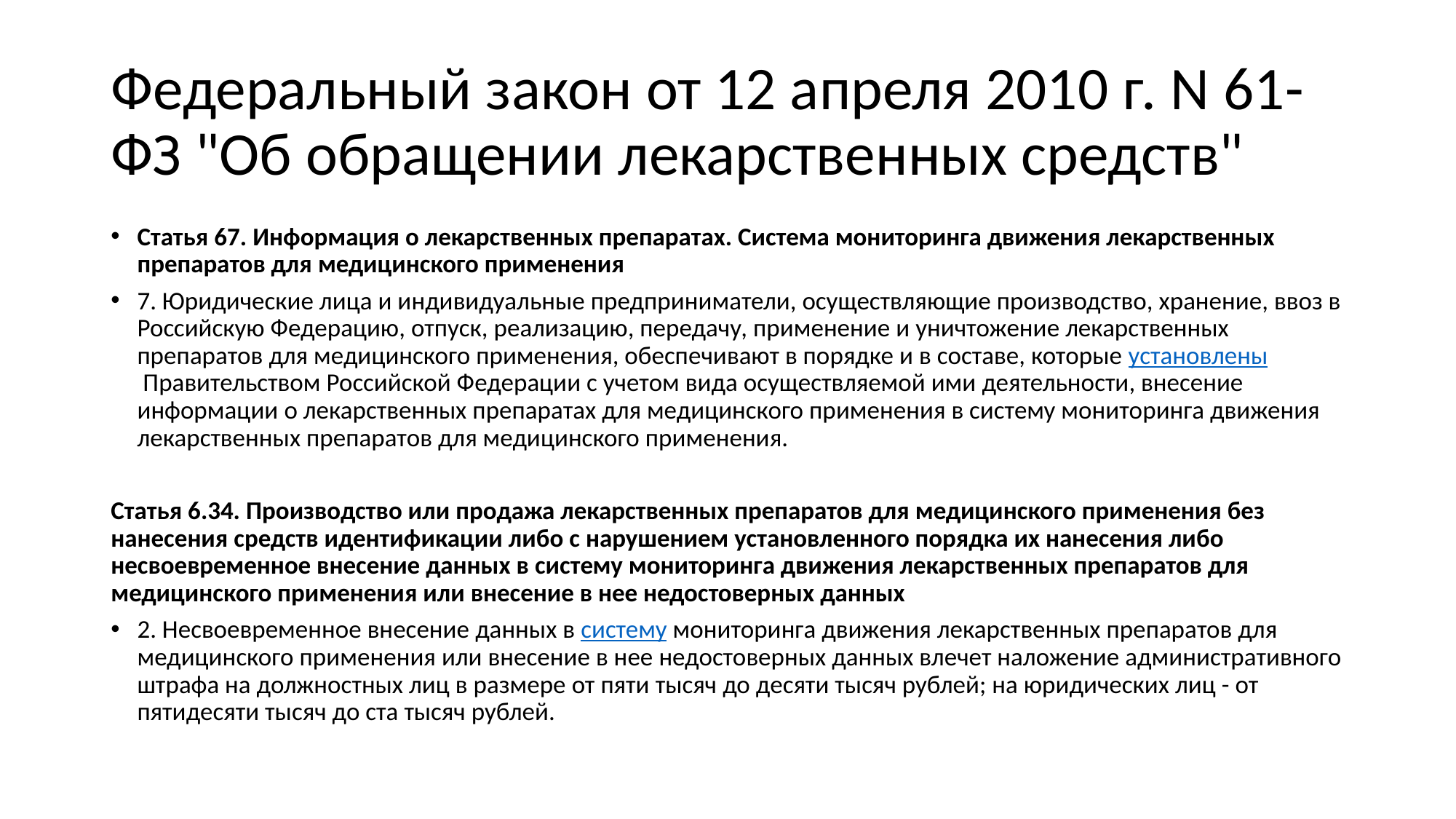

# Федеральный закон от 12 апреля 2010 г. N 61-ФЗ "Об обращении лекарственных средств"
Статья 67. Информация о лекарственных препаратах. Система мониторинга движения лекарственных препаратов для медицинского применения
7. Юридические лица и индивидуальные предприниматели, осуществляющие производство, хранение, ввоз в Российскую Федерацию, отпуск, реализацию, передачу, применение и уничтожение лекарственных препаратов для медицинского применения, обеспечивают в порядке и в составе, которые установлены Правительством Российской Федерации с учетом вида осуществляемой ими деятельности, внесение информации о лекарственных препаратах для медицинского применения в систему мониторинга движения лекарственных препаратов для медицинского применения.

Статья 6.34. Производство или продажа лекарственных препаратов для медицинского применения без нанесения средств идентификации либо с нарушением установленного порядка их нанесения либо несвоевременное внесение данных в систему мониторинга движения лекарственных препаратов для медицинского применения или внесение в нее недостоверных данных
2. Несвоевременное внесение данных в систему мониторинга движения лекарственных препаратов для медицинского применения или внесение в нее недостоверных данных влечет наложение административного штрафа на должностных лиц в размере от пяти тысяч до десяти тысяч рублей; на юридических лиц - от пятидесяти тысяч до ста тысяч рублей.